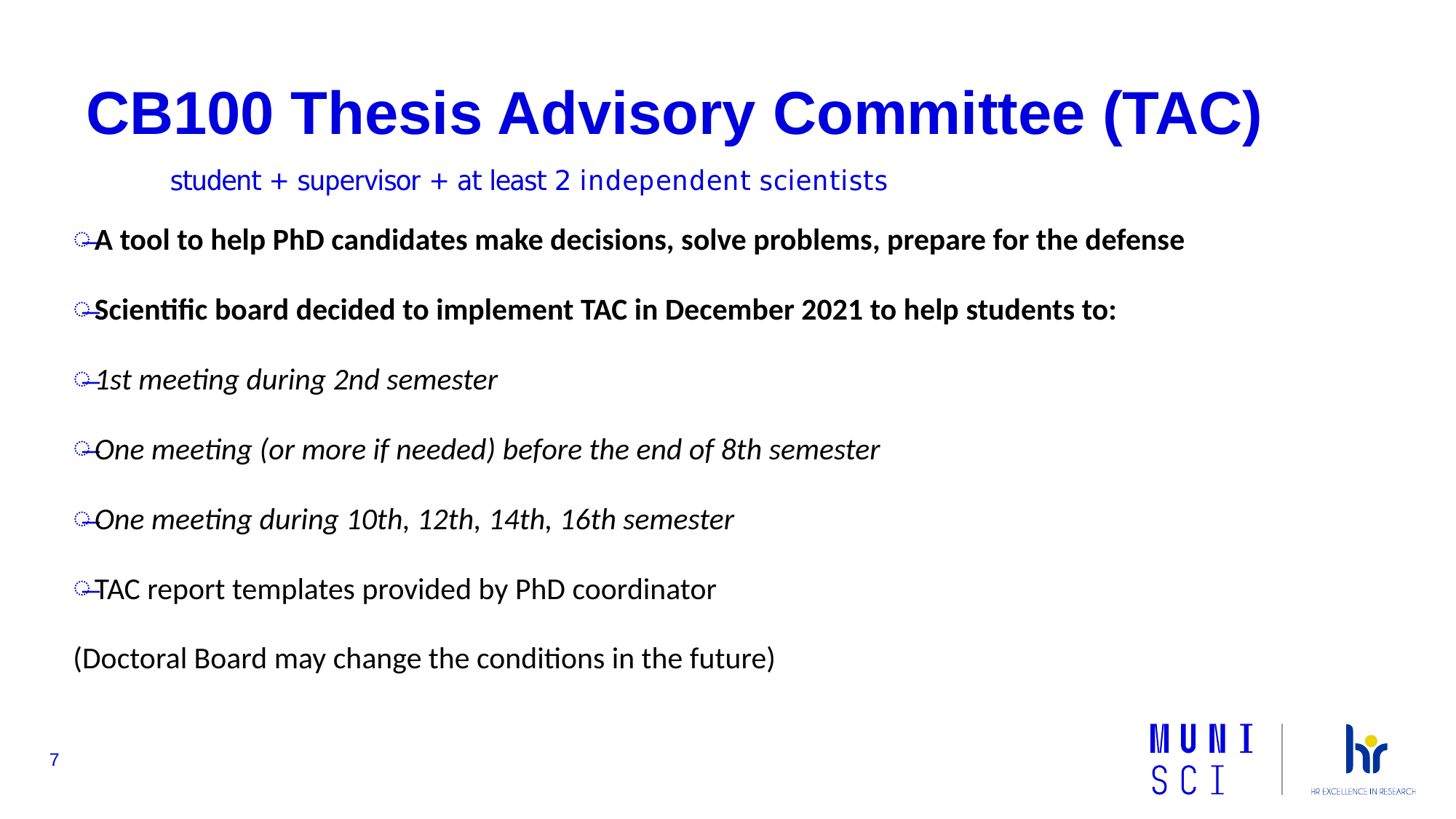

CB100 Thesis Advisory Committee (TAC)
student + supervisor + at least 2 independent scientists
A tool to help PhD candidates make decisions, solve problems, prepare for the defense
Scientific board decided to implement TAC in December 2021 to help students to:
1st meeting during 2nd semester
One meeting (or more if needed) before the end of 8th semester
One meeting during 10th, 12th, 14th, 16th semester
TAC report templates provided by PhD coordinator
(Doctoral Board may change the conditions in the future)

# 7